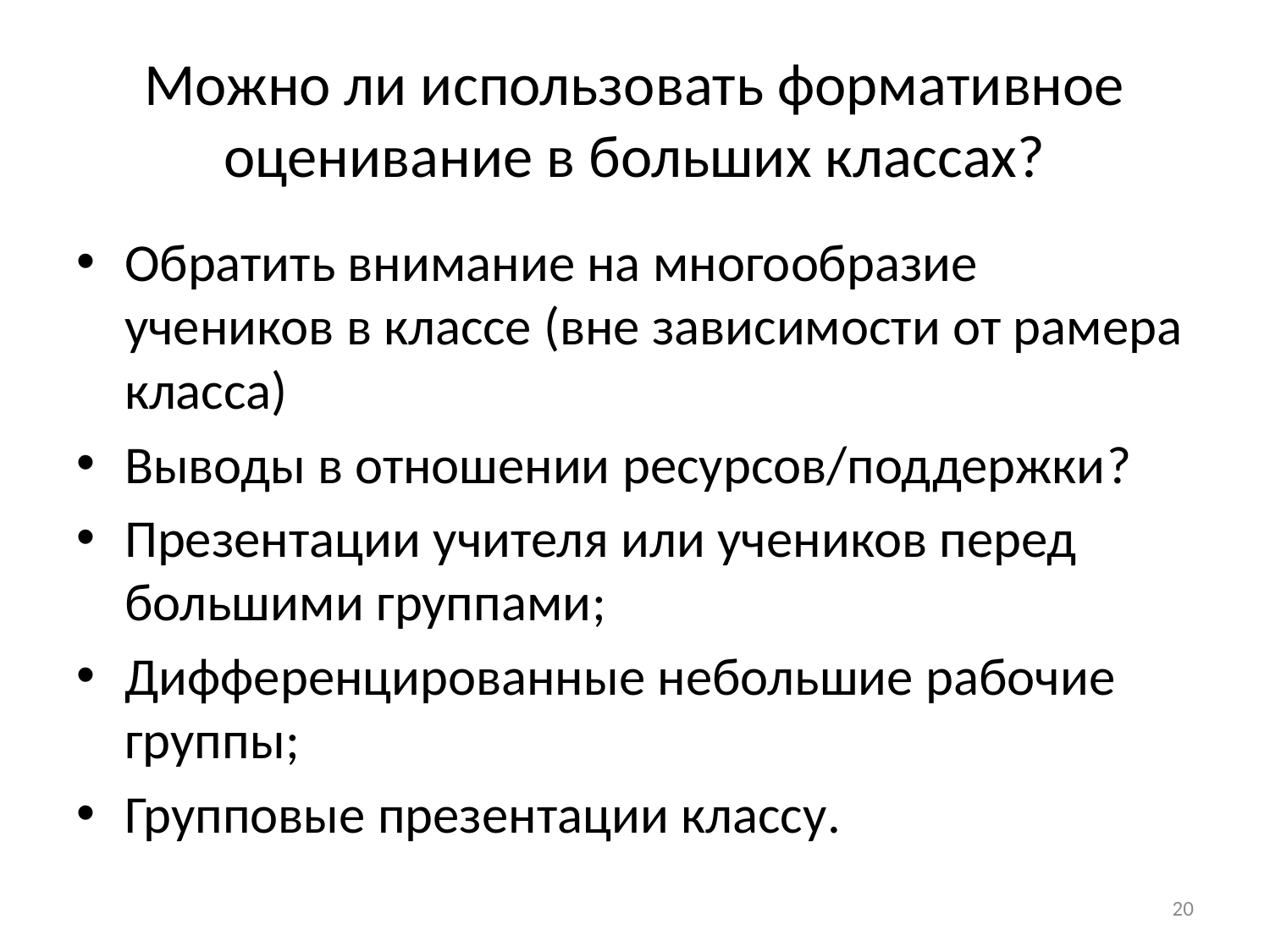

# Можно ли использовать формативное оценивание в больших классах?
Обратить внимание на многообразие учеников в классе (вне зависимости от рамера класса)
Выводы в отношении ресурсов/поддержки?
Презентации учителя или учеников перед большими группами;
Дифференцированные небольшие рабочие группы;
Групповые презентации классу.

20